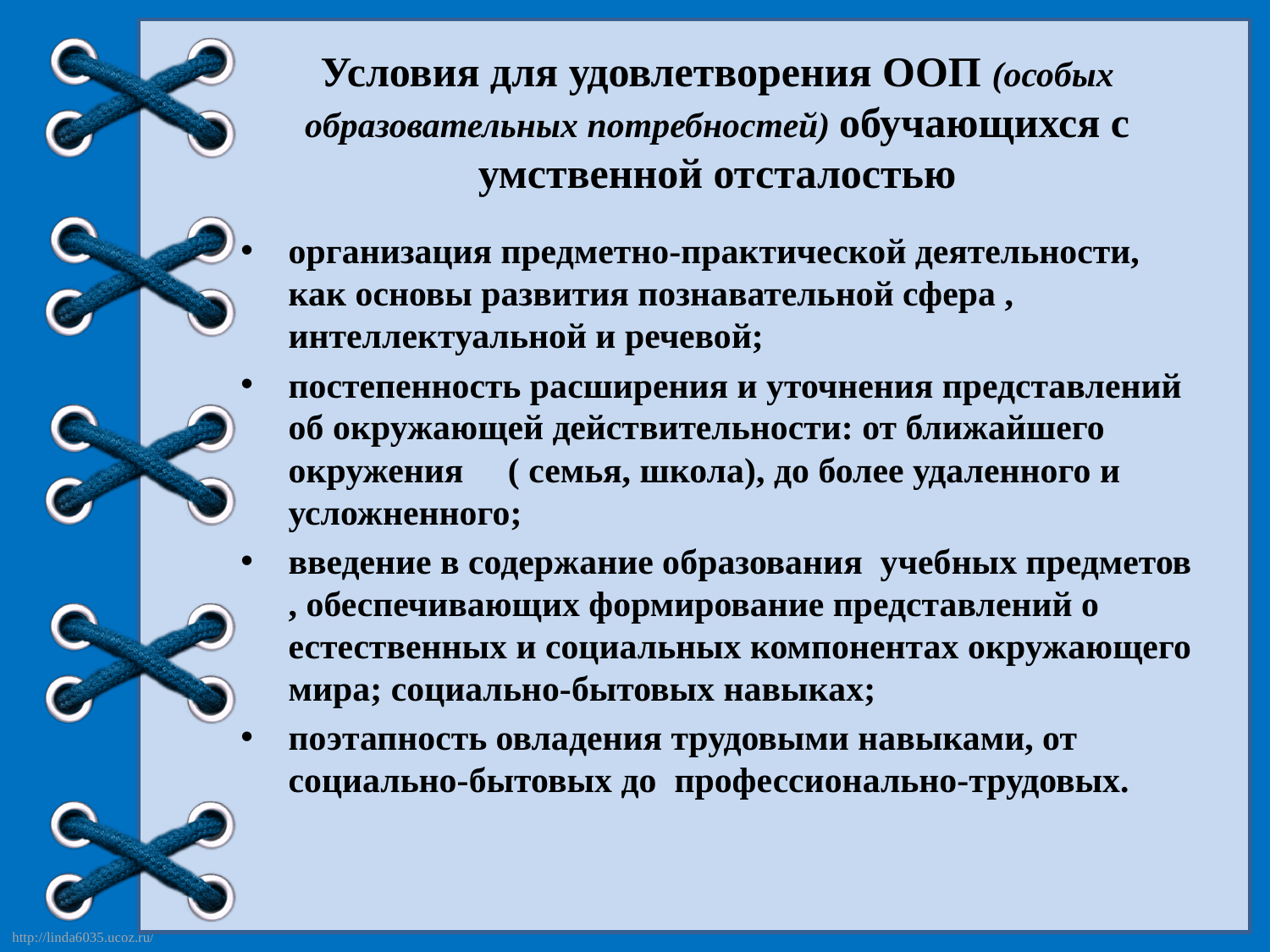

# Условия для удовлетворения ООП (особых образовательных потребностей) обучающихся с умственной отсталостью
организация предметно-практической деятельности, как основы развития познавательной сфера , интеллектуальной и речевой;
постепенность расширения и уточнения представлений об окружающей действительности: от ближайшего окружения     ( семья, школа), до более удаленного и усложненного;
введение в содержание образования  учебных предметов , обеспечивающих формирование представлений о естественных и социальных компонентах окружающего мира; социально-бытовых навыках;
поэтапность овладения трудовыми навыками, от социально-бытовых до  профессионально-трудовых.